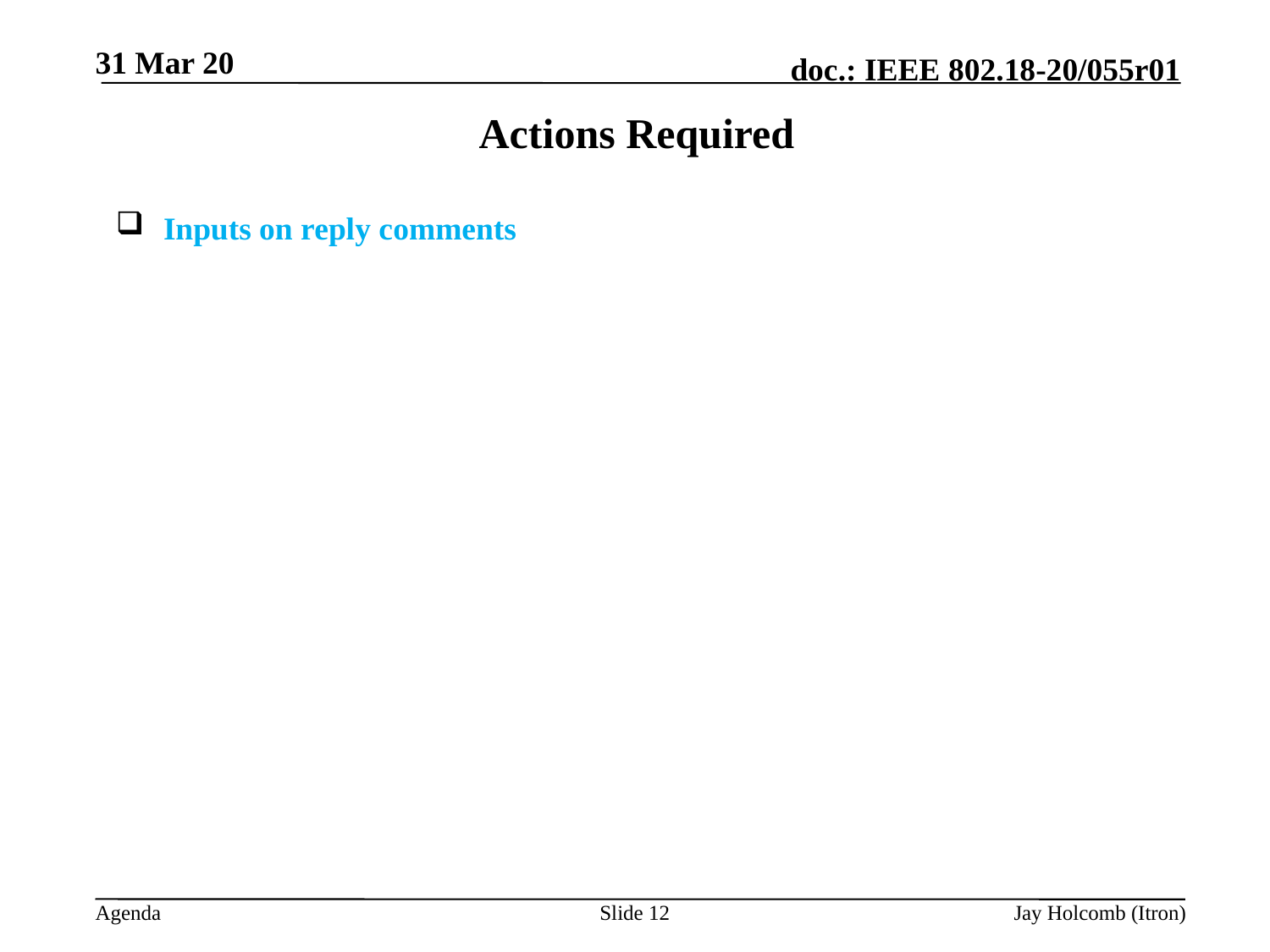

31 Mar 20
# Actions Required

Inputs on reply comments
Slide 12
Jay Holcomb (Itron)